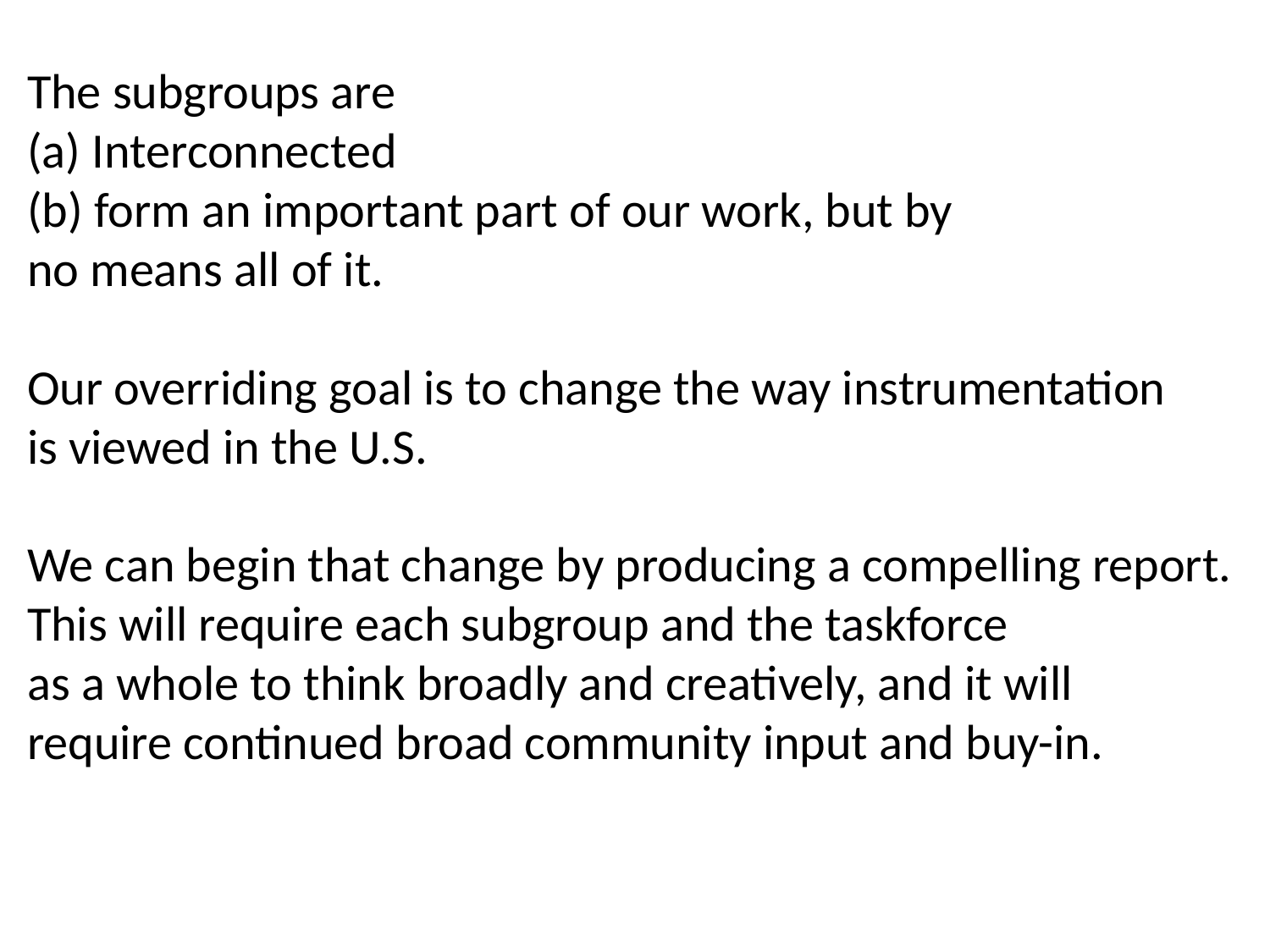

The subgroups are
 Interconnected
 form an important part of our work, but by
no means all of it.

Our overriding goal is to change the way instrumentation
is viewed in the U.S.

We can begin that change by producing a compelling report.
This will require each subgroup and the taskforce
as a whole to think broadly and creatively, and it will
require continued broad community input and buy-in.